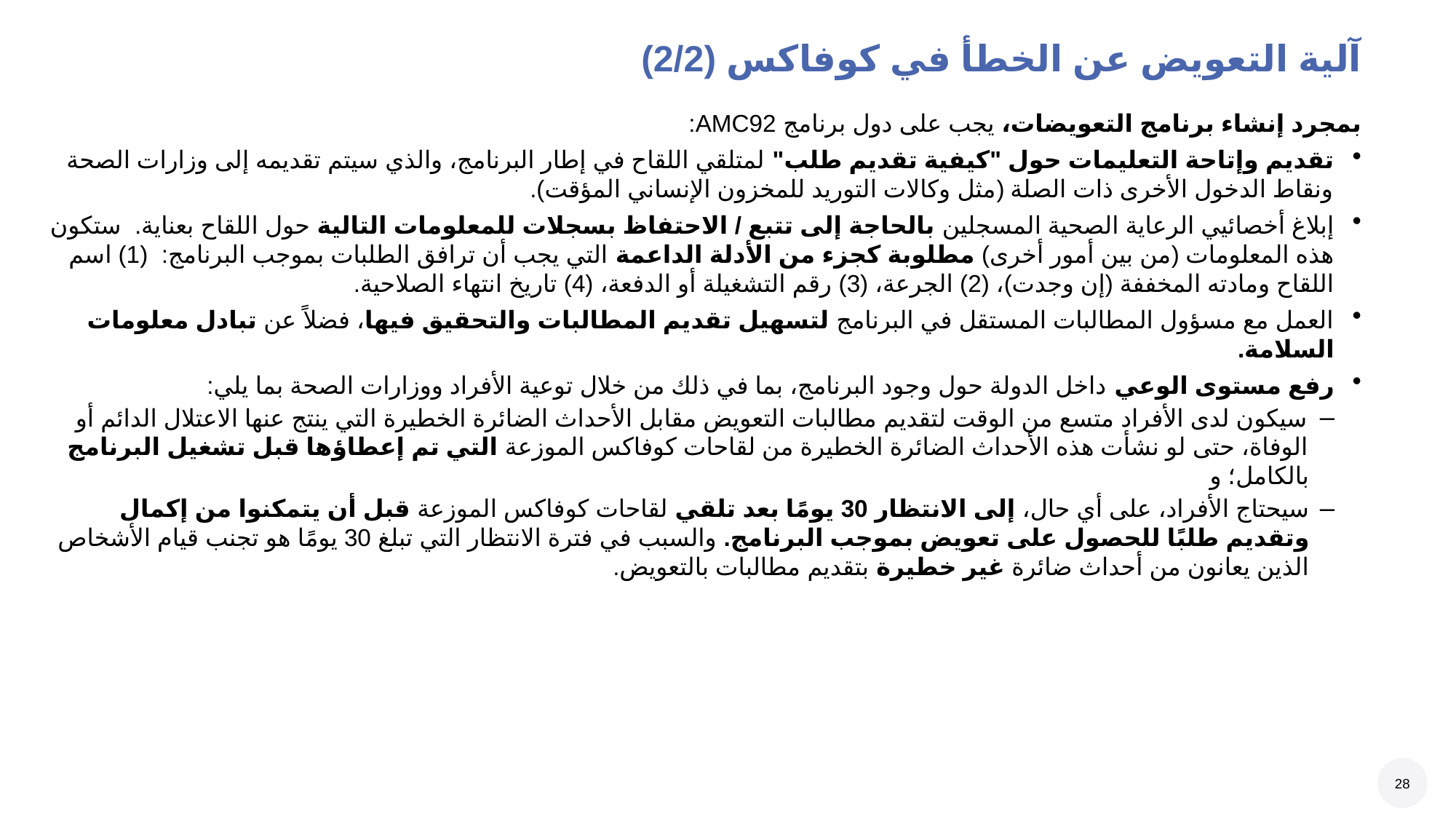

# آلية التعويض عن الخطأ في كوفاكس (2/2)
بمجرد إنشاء برنامج التعويضات، يجب على دول برنامج AMC92:
تقديم وإتاحة التعليمات حول "كيفية تقديم طلب" لمتلقي اللقاح في إطار البرنامج، والذي سيتم تقديمه إلى وزارات الصحة ونقاط الدخول الأخرى ذات الصلة (مثل وكالات التوريد للمخزون الإنساني المؤقت).
إبلاغ أخصائيي الرعاية الصحية المسجلين بالحاجة إلى تتبع / الاحتفاظ بسجلات للمعلومات التالية حول اللقاح بعناية.  ستكون هذه المعلومات (من بين أمور أخرى) مطلوبة كجزء من الأدلة الداعمة التي يجب أن ترافق الطلبات بموجب البرنامج:  (1) اسم اللقاح ومادته المخففة (إن وجدت)، (2) الجرعة، (3) رقم التشغيلة أو الدفعة، (4) تاريخ انتهاء الصلاحية.
العمل مع مسؤول المطالبات المستقل في البرنامج لتسهيل تقديم المطالبات والتحقيق فيها، فضلاً عن تبادل معلومات السلامة.
رفع مستوى الوعي داخل الدولة حول وجود البرنامج، بما في ذلك من خلال توعية الأفراد ووزارات الصحة بما يلي:
سيكون لدى الأفراد متسع من الوقت لتقديم مطالبات التعويض مقابل الأحداث الضائرة الخطيرة التي ينتج عنها الاعتلال الدائم أو الوفاة، حتى لو نشأت هذه الأحداث الضائرة الخطيرة من لقاحات كوفاكس الموزعة التي تم إعطاؤها قبل تشغيل البرنامج بالكامل؛ و
سيحتاج الأفراد، على أي حال، إلى الانتظار 30 يومًا بعد تلقي لقاحات كوفاكس الموزعة قبل أن يتمكنوا من إكمال وتقديم طلبًا للحصول على تعويض بموجب البرنامج. والسبب في فترة الانتظار التي تبلغ 30 يومًا هو تجنب قيام الأشخاص الذين يعانون من أحداث ضائرة غير خطيرة بتقديم مطالبات بالتعويض.